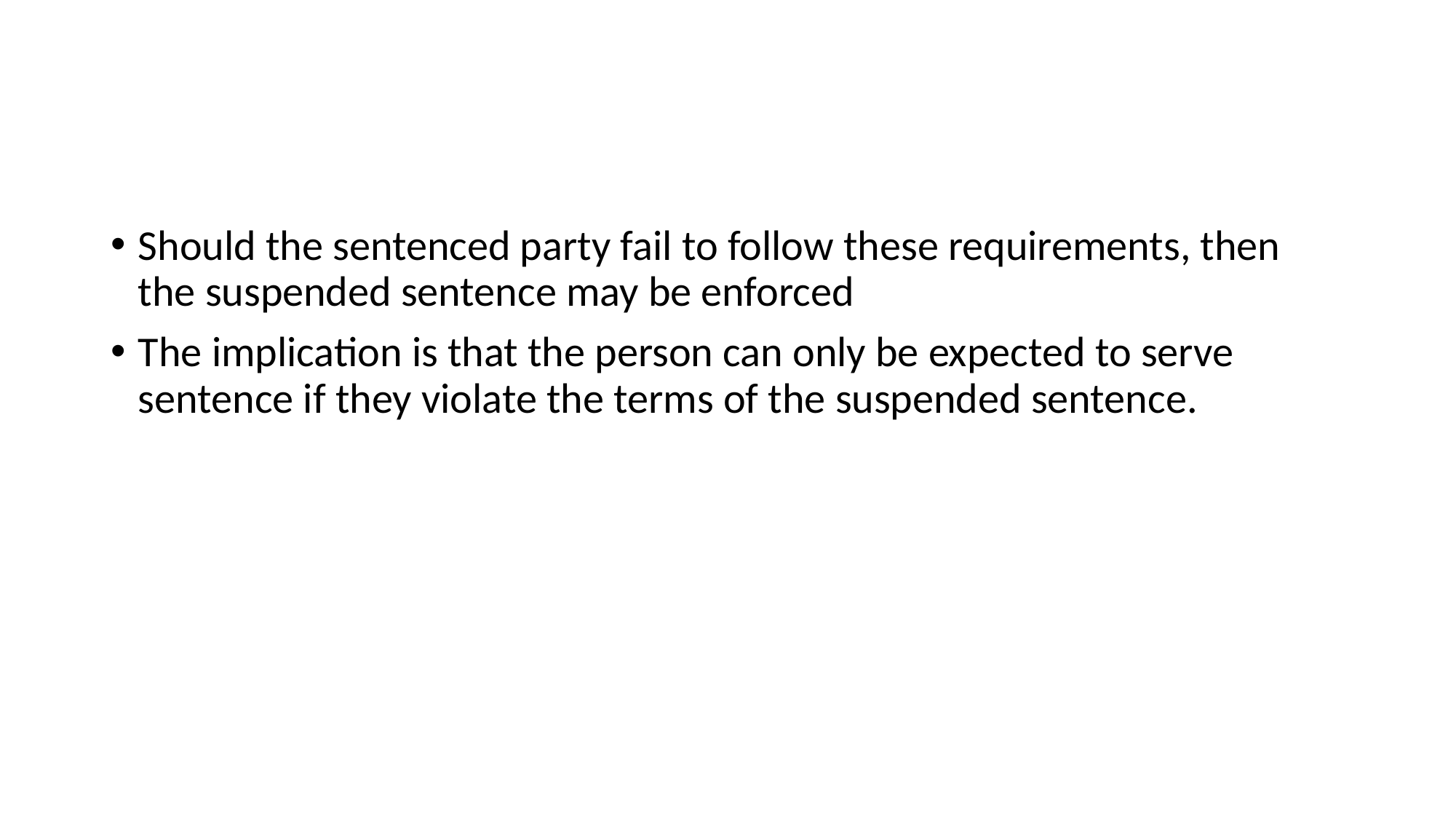

Should the sentenced party fail to follow these requirements, then the suspended sentence may be enforced
The implication is that the person can only be expected to serve sentence if they violate the terms of the suspended sentence.